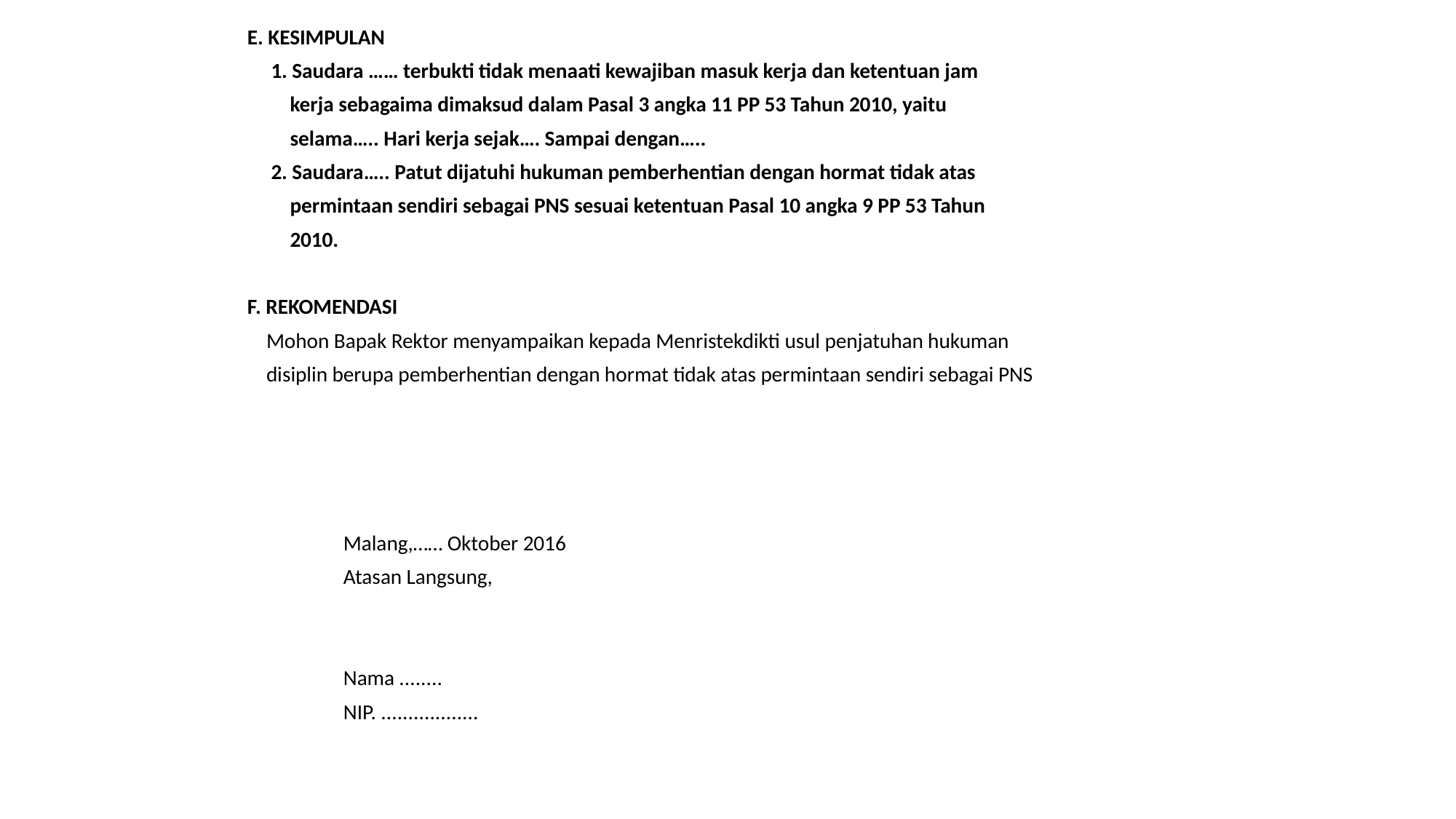

E. KESIMPULAN
     1. Saudara …… terbukti tidak menaati kewajiban masuk kerja dan ketentuan jam
         kerja sebagaima dimaksud dalam Pasal 3 angka 11 PP 53 Tahun 2010, yaitu
         selama….. Hari kerja sejak…. Sampai dengan…..
     2. Saudara….. Patut dijatuhi hukuman pemberhentian dengan hormat tidak atas
         permintaan sendiri sebagai PNS sesuai ketentuan Pasal 10 angka 9 PP 53 Tahun
         2010.

F. REKOMENDASI
    Mohon Bapak Rektor menyampaikan kepada Menristekdikti usul penjatuhan hukuman
    disiplin berupa pemberhentian dengan hormat tidak atas permintaan sendiri sebagai PNS

					Malang,…… Oktober 2016
					Atasan Langsung,

					Nama ........
					NIP. ..................